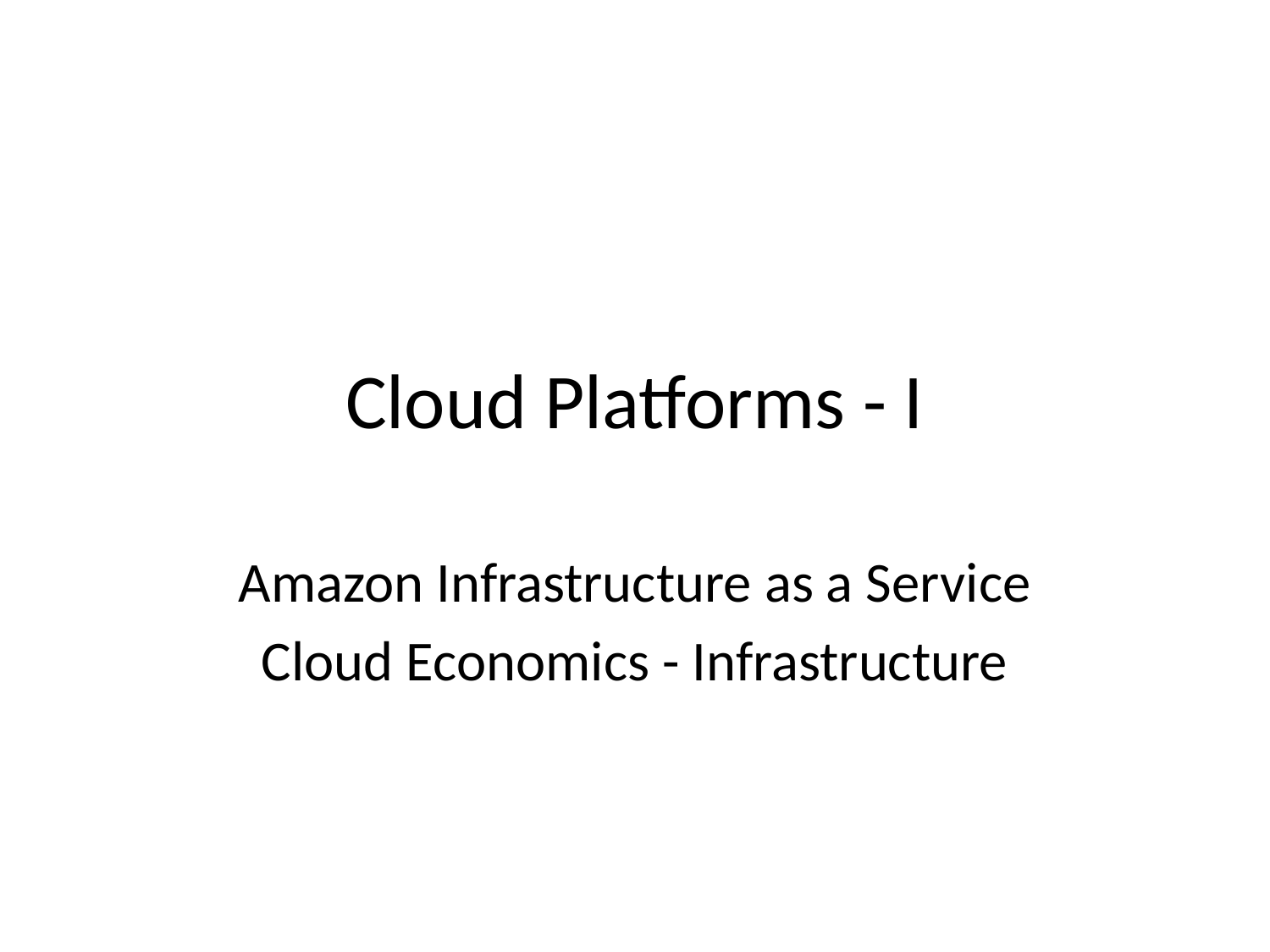

# Cloud Platforms - I
Amazon Infrastructure as a Service
Cloud Economics - Infrastructure